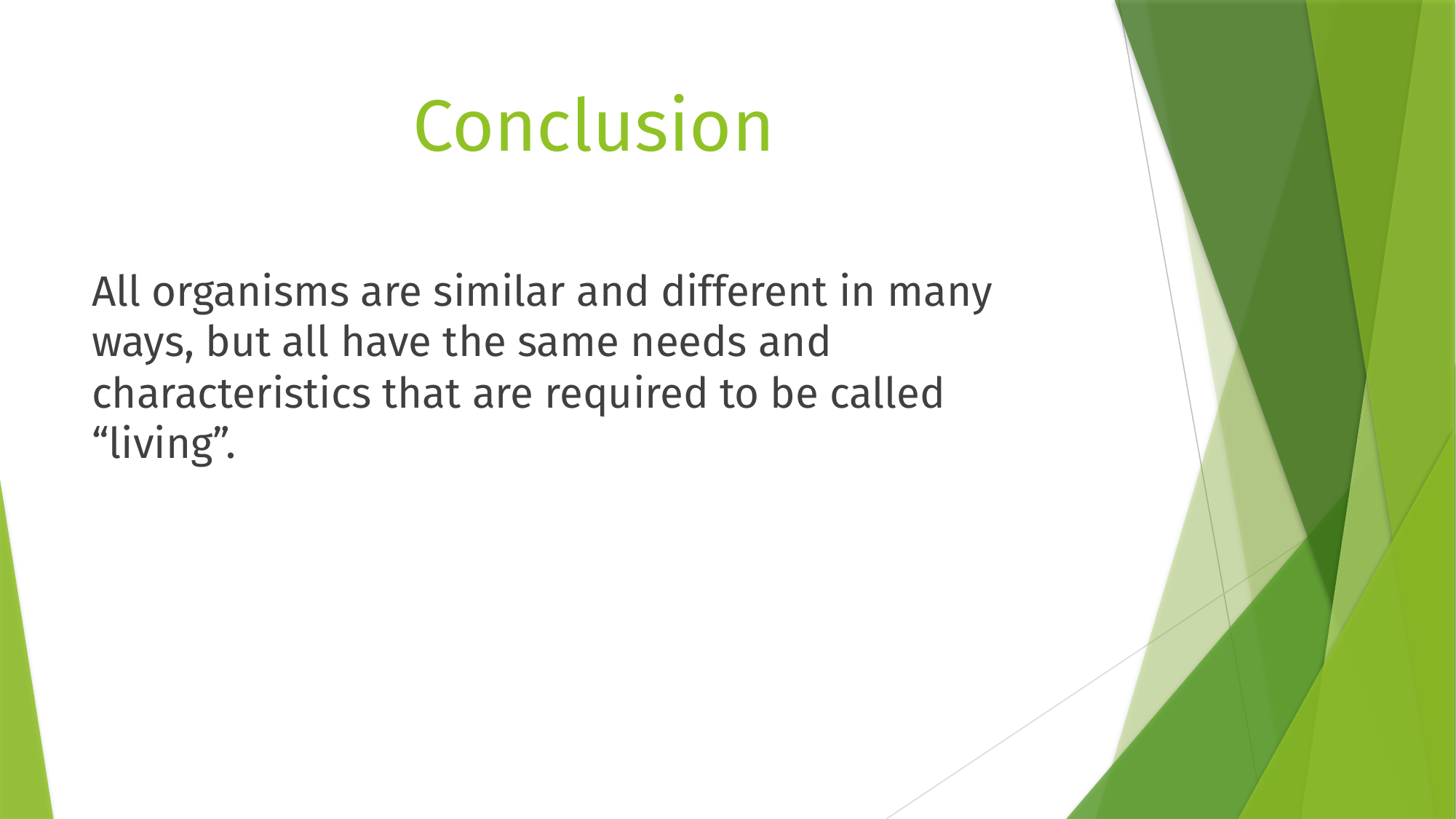

# Conclusion
All organisms are similar and different in many ways, but all have the same needs and characteristics that are required to be called “living”.